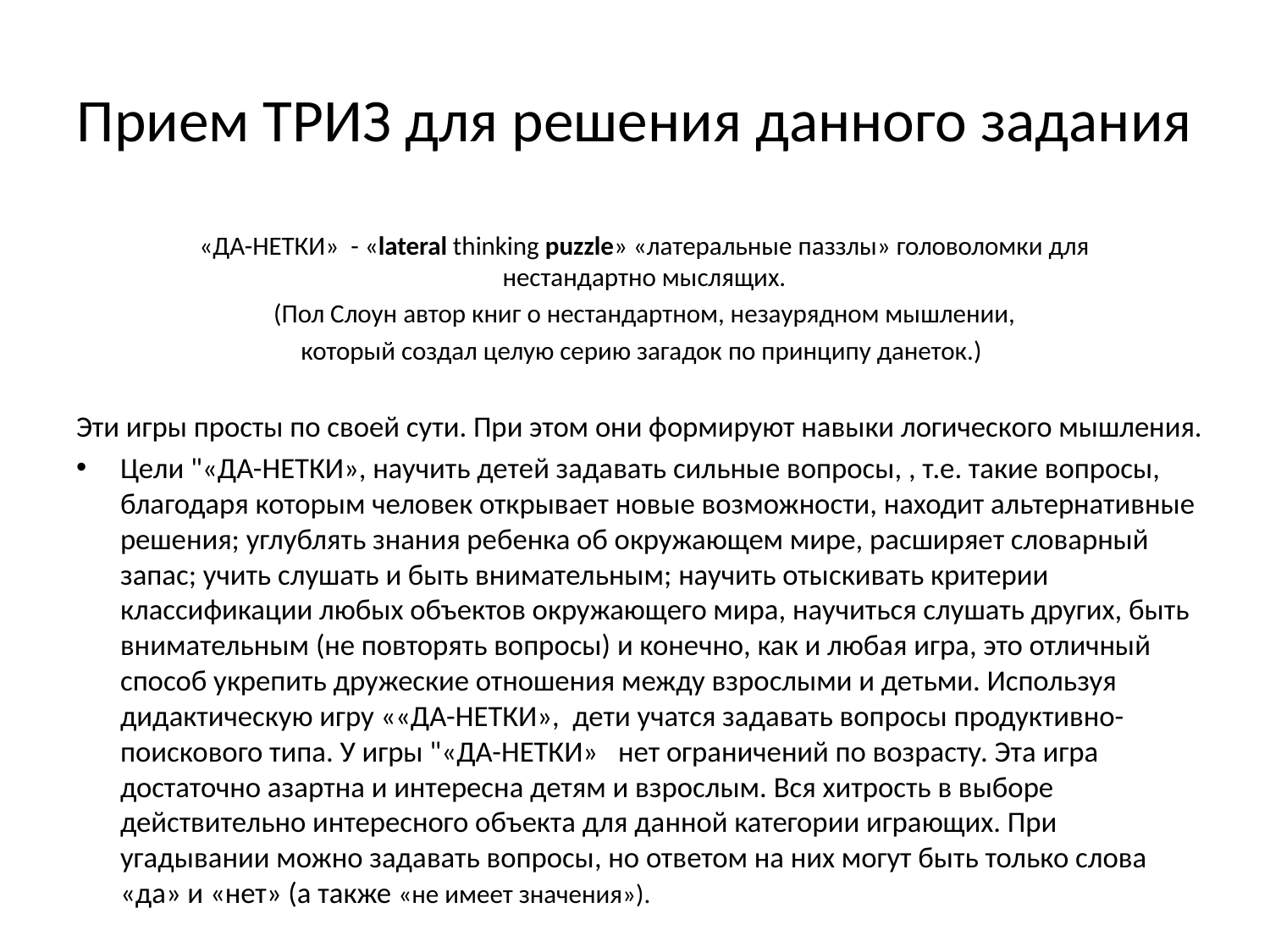

# Прием ТРИЗ для решения данного задания
«ДА-НЕТКИ»  - «lateral thinking puzzle» «латеральные паззлы» головоломки для нестандартно мыслящих.
 (Пол Слоун автор книг о нестандартном, незаурядном мышлении,
который создал целую серию загадок по принципу данеток.)

Эти игры просты по своей сути. При этом они формируют навыки логического мышления.
Цели "«ДА-НЕТКИ», научить детей задавать сильные вопросы, , т.е. такие вопросы, благодаря которым человек открывает новые возможности, находит альтернативные решения; углублять знания ребенка об окружающем мире, расширяет словарный запас; учить слушать и быть внимательным; научить отыскивать критерии классификации любых объектов окружающего мира, научиться слушать других, быть внимательным (не повторять вопросы) и конечно, как и любая игра, это отличный способ укрепить дружеские отношения между взрослыми и детьми. Используя дидактическую игру ««ДА-НЕТКИ»,  дети учатся задавать вопросы продуктивно-поискового типа. У игры "«ДА-НЕТКИ»   нет ограничений по возрасту. Эта игра достаточно азартна и интересна детям и взрослым. Вся хитрость в выборе действительно интересного объекта для данной категории играющих. При угадывании можно задавать вопросы, но ответом на них могут быть только слова «да» и «нет» (а также «не имеет значения»).